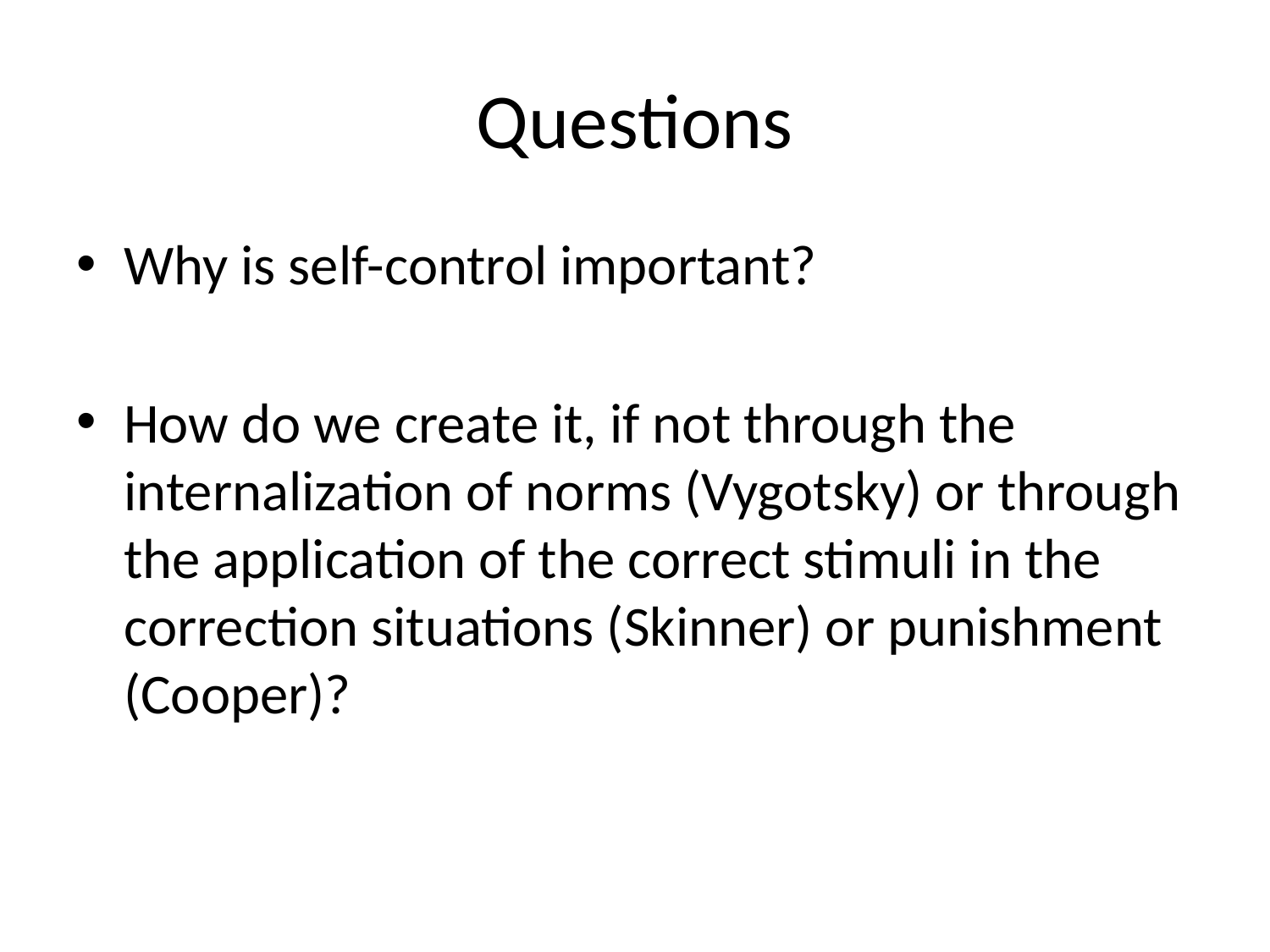

# Questions
Why is self-control important?

How do we create it, if not through the internalization of norms (Vygotsky) or through the application of the correct stimuli in the correction situations (Skinner) or punishment (Cooper)?